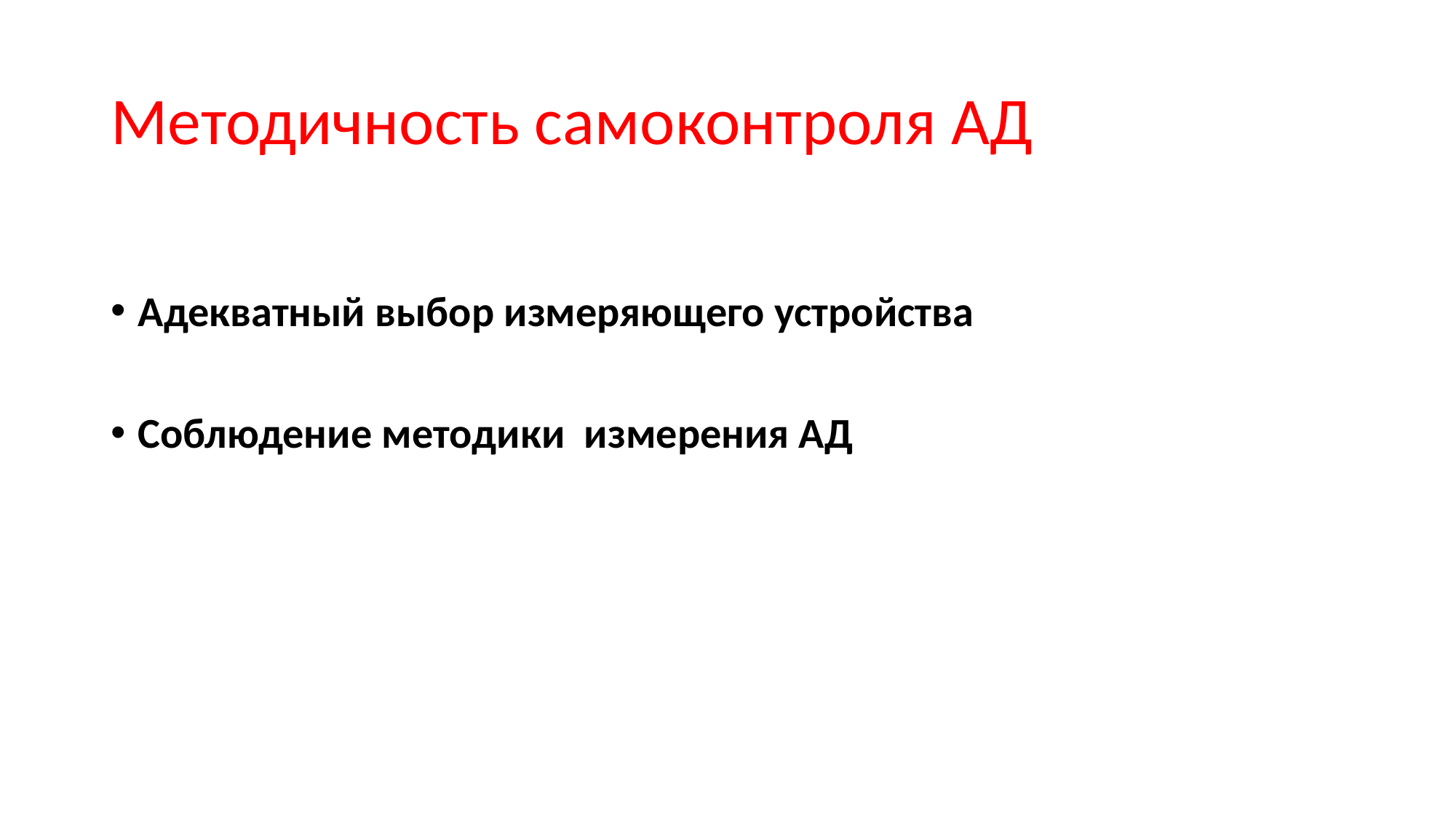

# Методичность самоконтроля АД

Адекватный выбор измеряющего устройства

Соблюдение методики  измерения АД